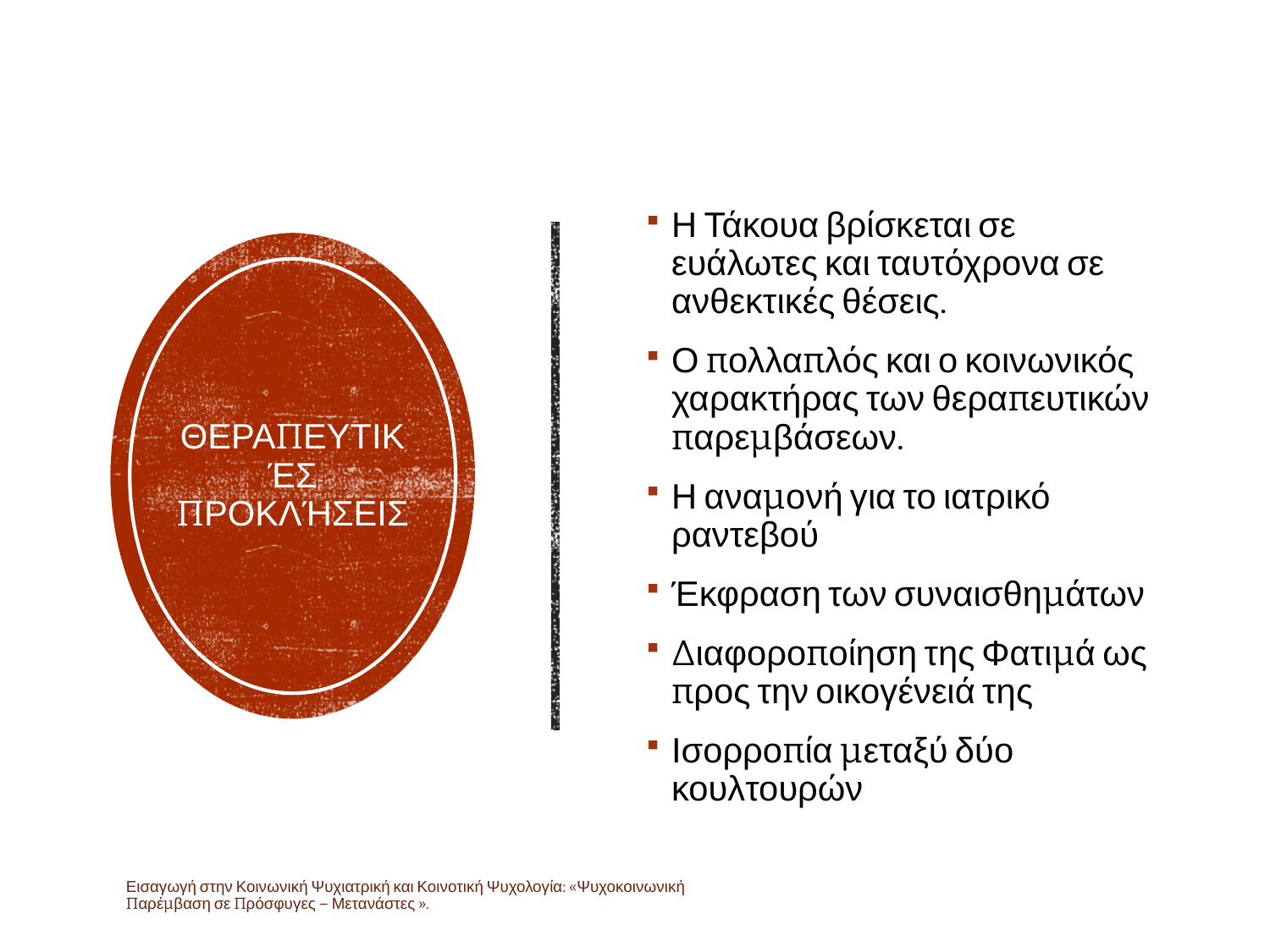

Η Τάκουα βρίσκεται σε ευάλωτες και ταυτόχρονα σε ανθεκτικές θέσεις.
Ο πολλαπλός και ο κοινωνικός χαρακτήρας των θεραπευτικών παρεμβάσεων.
Η αναμονή για το ιατρικό ραντεβού
Έκφραση των συναισθημάτων
Διαφοροποίηση της Φατιμά ως προς την οικογένειά της
Ισορροπία μεταξύ δύο κουλτουρών

# Θεραπευτικές Προκλήσεις

Εισαγωγή στην Κοινωνική Ψυχιατρική και Κοινοτική Ψυχολογία: «Ψυχοκοινωνική Παρέμβαση σε Πρόσφυγες – Μετανάστες ».